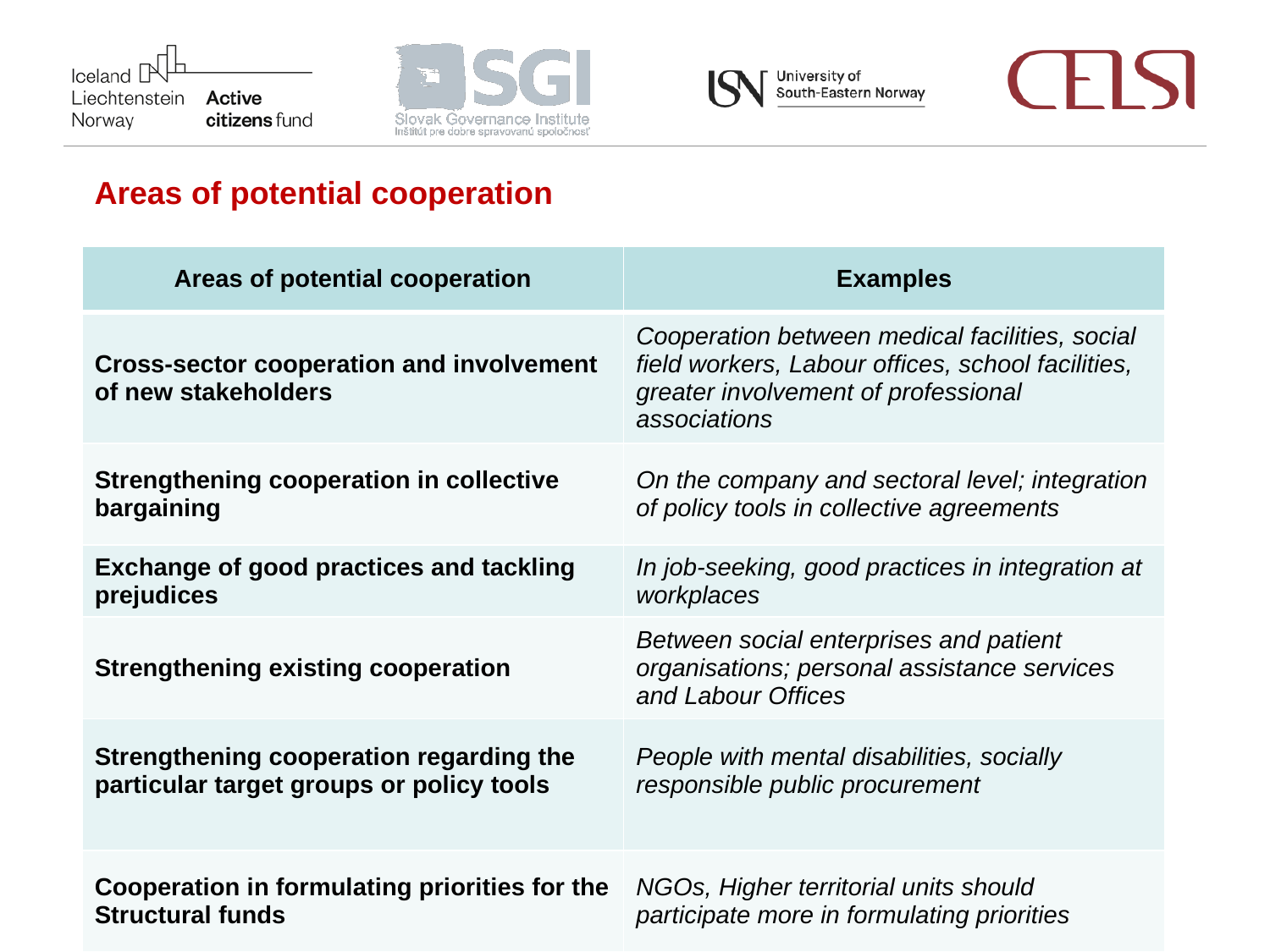

Areas of potential cooperation
| Areas of potential cooperation | Examples |
| --- | --- |
| Cross-sector cooperation and involvement of new stakeholders | Cooperation between medical facilities, social field workers, Labour offices, school facilities, greater involvement of professional associations |
| Strengthening cooperation in collective bargaining | On the company and sectoral level; integration of policy tools in collective agreements |
| Exchange of good practices and tackling prejudices | In job-seeking, good practices in integration at workplaces |
| Strengthening existing cooperation | Between social enterprises and patient organisations; personal assistance services and Labour Offices |
| Strengthening cooperation regarding the particular target groups or policy tools | People with mental disabilities, socially responsible public procurement |
| Cooperation in formulating priorities for the Structural funds | NGOs, Higher territorial units should participate more in formulating priorities |